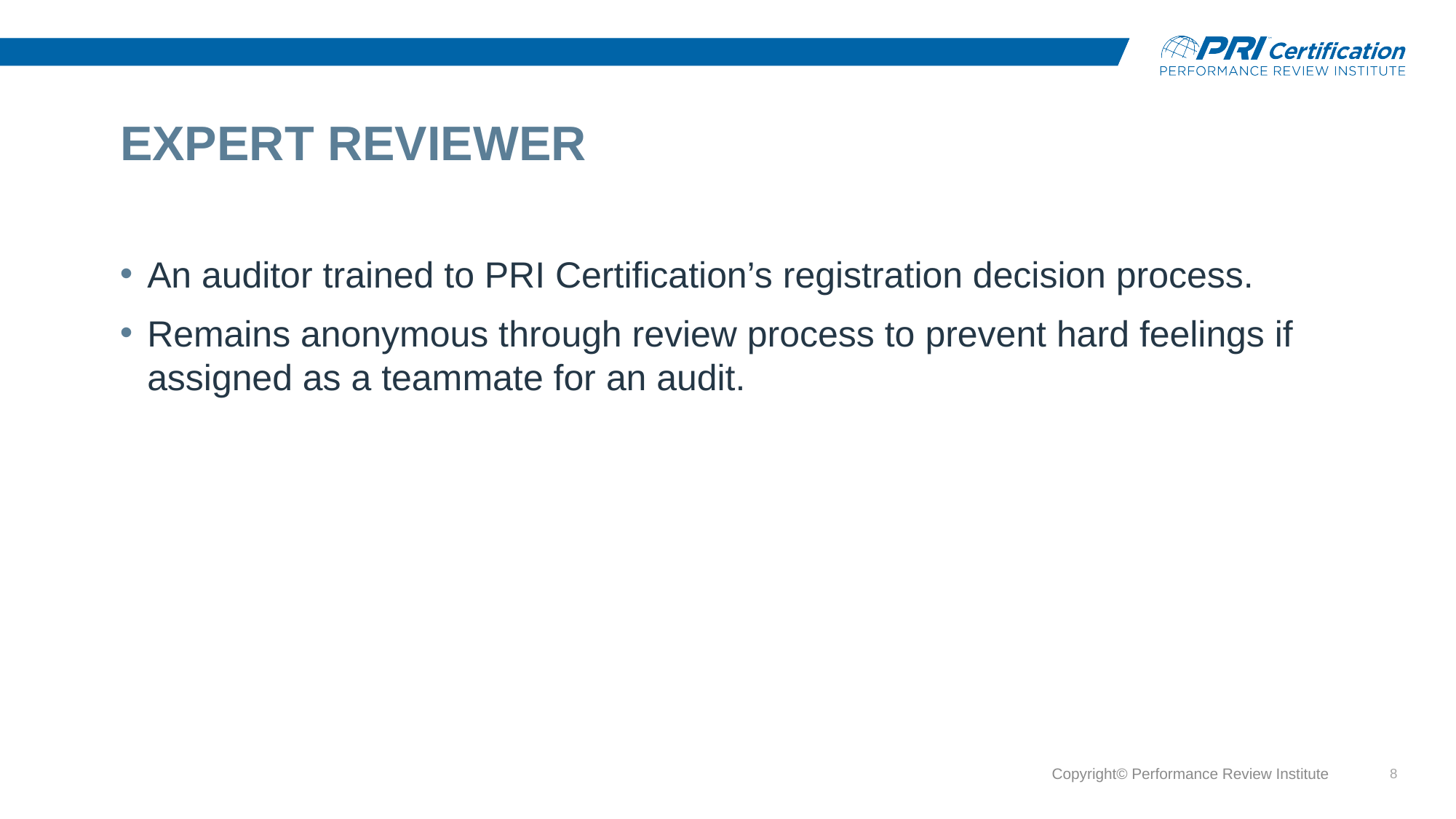

# Expert Reviewer
An auditor trained to PRI Certification’s registration decision process.
Remains anonymous through review process to prevent hard feelings if assigned as a teammate for an audit.

Copyright© Performance Review Institute
8